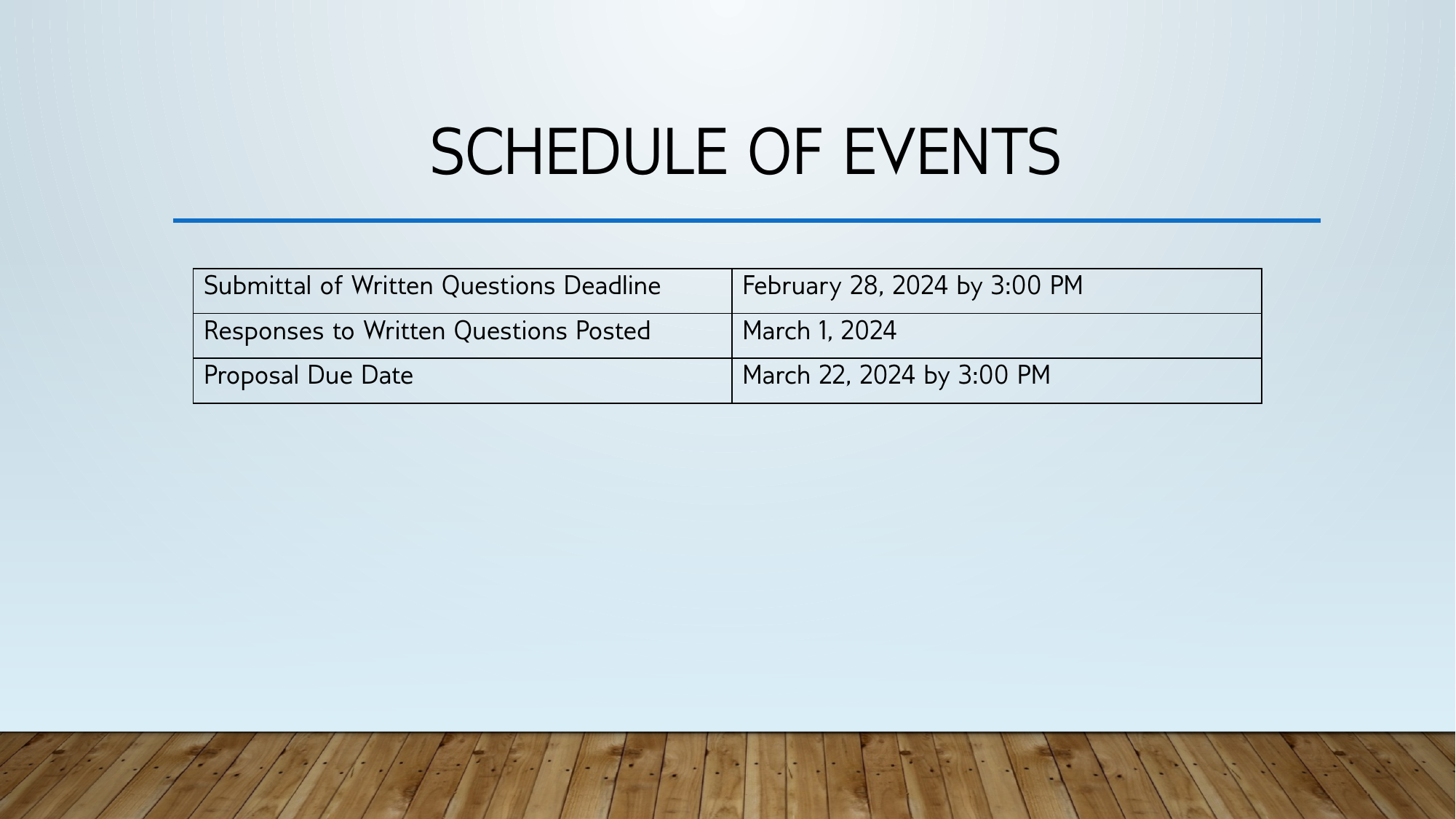

# SCHEDULE OF EVENTS
| Submittal of Written Questions Deadline | February 28, 2024 by 3:00 PM |
| --- | --- |
| Responses to Written Questions Posted | March 1, 2024 |
| Proposal Due Date | March 22, 2024 by 3:00 PM |